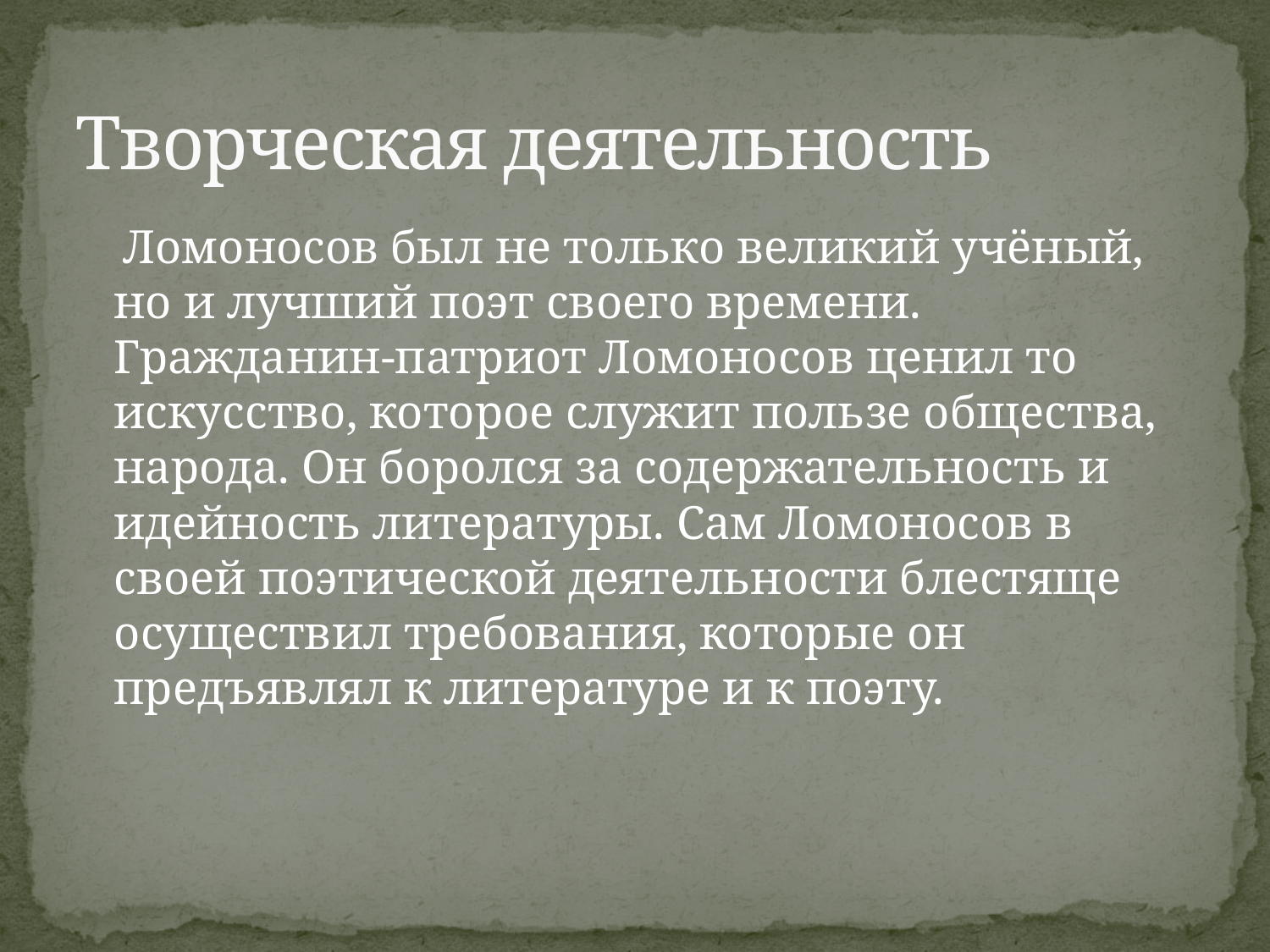

# Творческая деятельность
    Ломоносов был не только великий учёный, но и лучший поэт своего времени. Гражданин-патриот Ломоносов ценил то искусство, которое служит пользе общества, народа. Он боролся за содержательность и идейность литературы. Сам Ломоносов в своей поэтической деятельности блестяще осуществил требования, которые он предъявлял к литературе и к поэту.